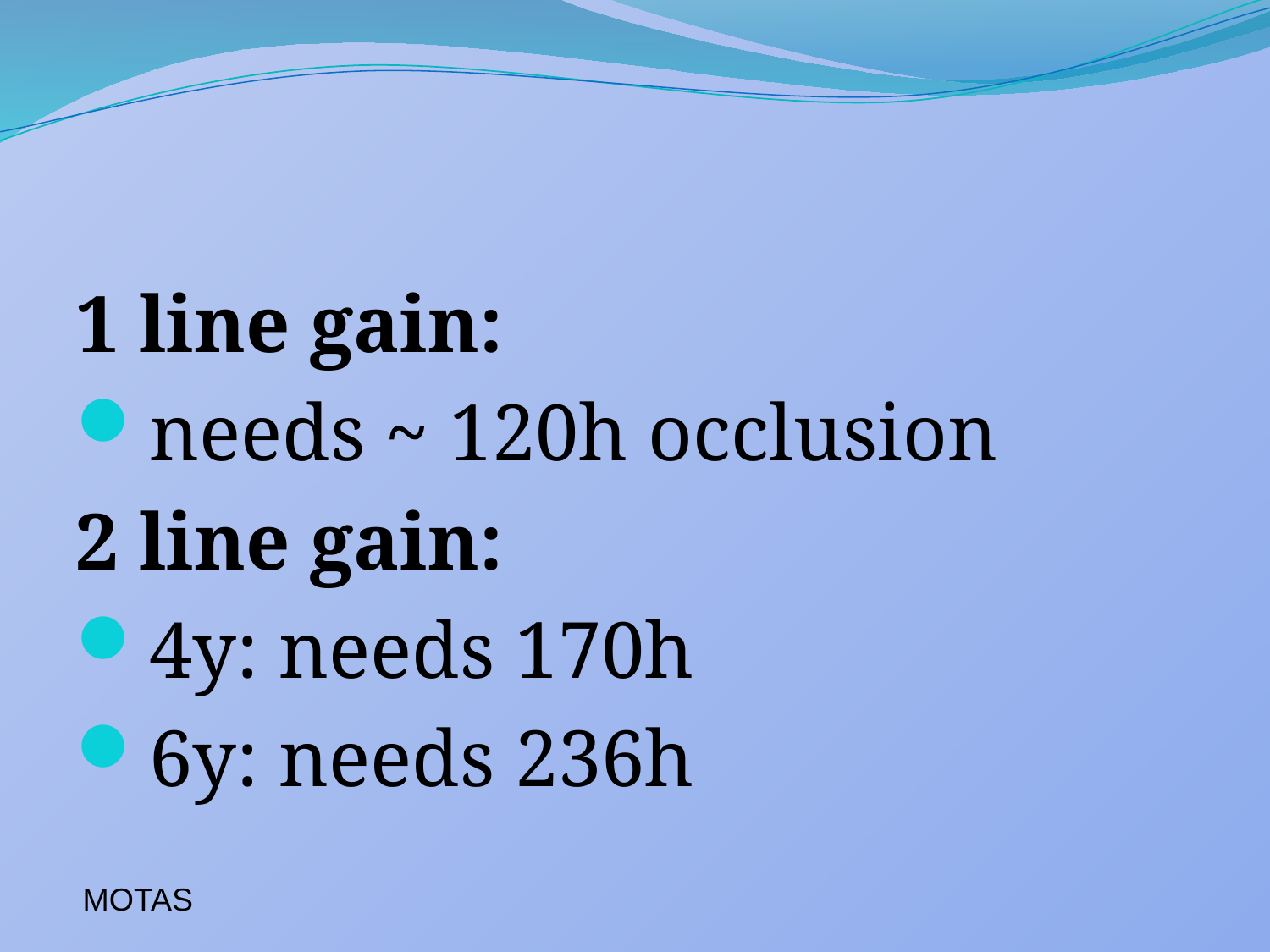

1 line gain:
needs ~ 120h occlusion
2 line gain:
4y: needs 170h
6y: needs 236h
MOTAS